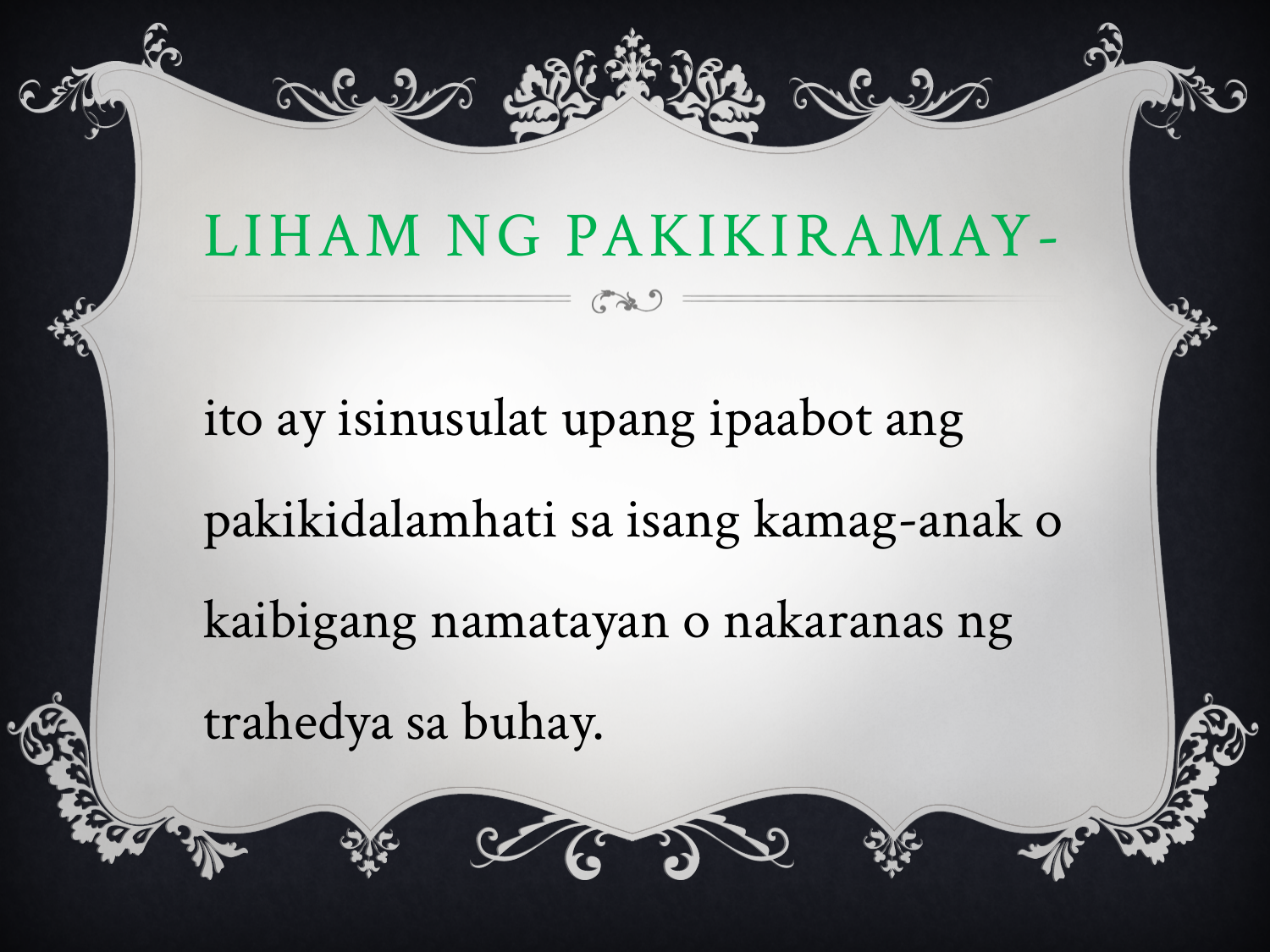

# Liham ng pakikiramay-
ito ay isinusulat upang ipaabot ang pakikidalamhati sa isang kamag-anak o kaibigang namatayan o nakaranas ng trahedya sa buhay.